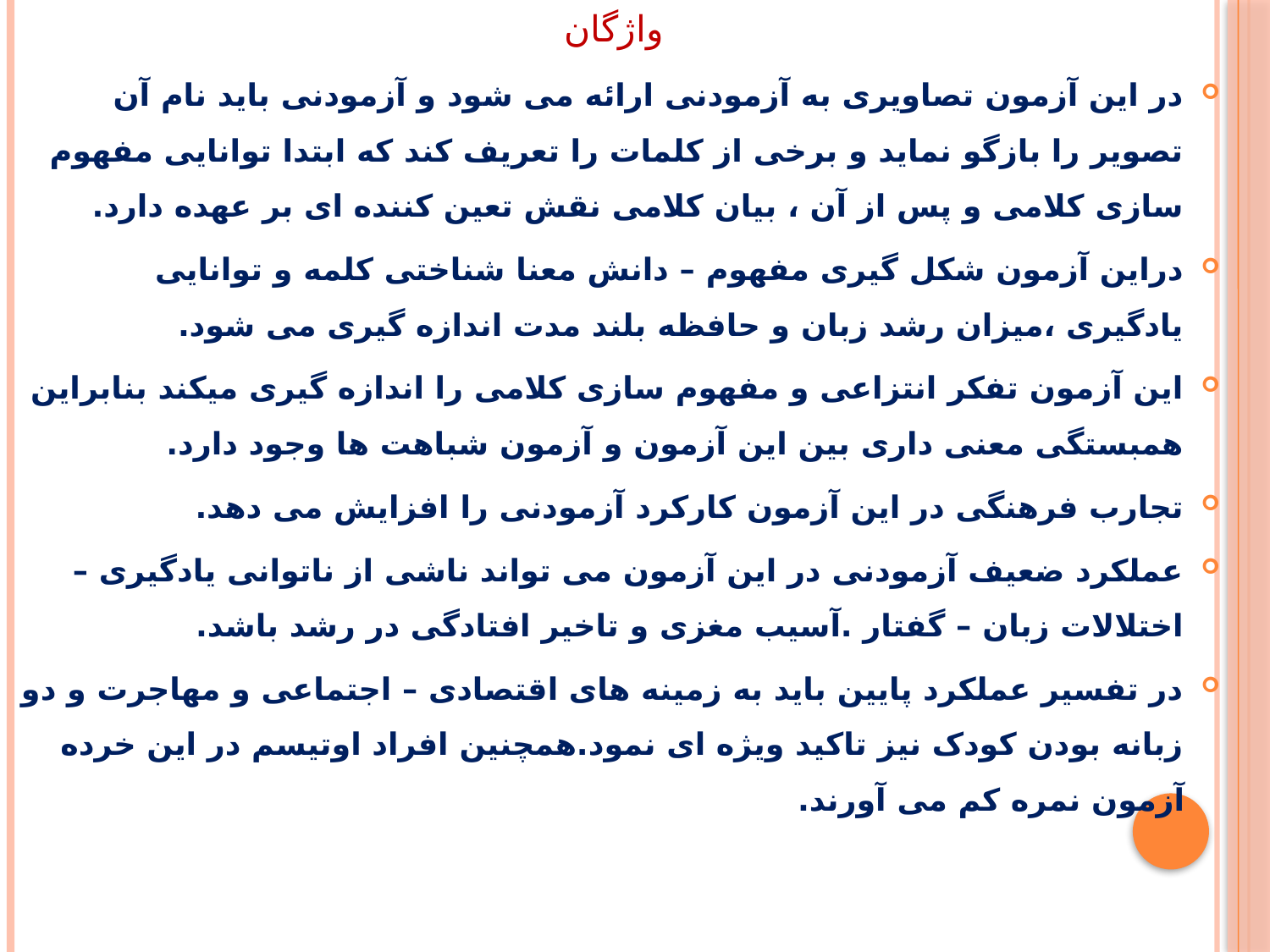

واژگان
در این آزمون تصاویری به آزمودنی ارائه می شود و آزمودنی باید نام آن تصویر را بازگو نماید و برخی از کلمات را تعریف کند که ابتدا توانایی مفهوم سازی کلامی و پس از آن ، بیان کلامی نقش تعین کننده ای بر عهده دارد.
دراین آزمون شکل گیری مفهوم – دانش معنا شناختی کلمه و توانایی یادگیری ،میزان رشد زبان و حافظه بلند مدت اندازه گیری می شود.
این آزمون تفکر انتزاعی و مفهوم سازی کلامی را اندازه گیری میکند بنابراین همبستگی معنی داری بین این آزمون و آزمون شباهت ها وجود دارد.
تجارب فرهنگی در این آزمون کارکرد آزمودنی را افزایش می دهد.
عملکرد ضعیف آزمودنی در این آزمون می تواند ناشی از ناتوانی یادگیری – اختلالات زبان – گفتار .آسیب مغزی و تاخیر افتادگی در رشد باشد.
در تفسیر عملکرد پایین باید به زمینه های اقتصادی – اجتماعی و مهاجرت و دو زبانه بودن کودک نیز تاکید ویژه ای نمود.همچنین افراد اوتیسم در این خرده آزمون نمره کم می آورند.
#